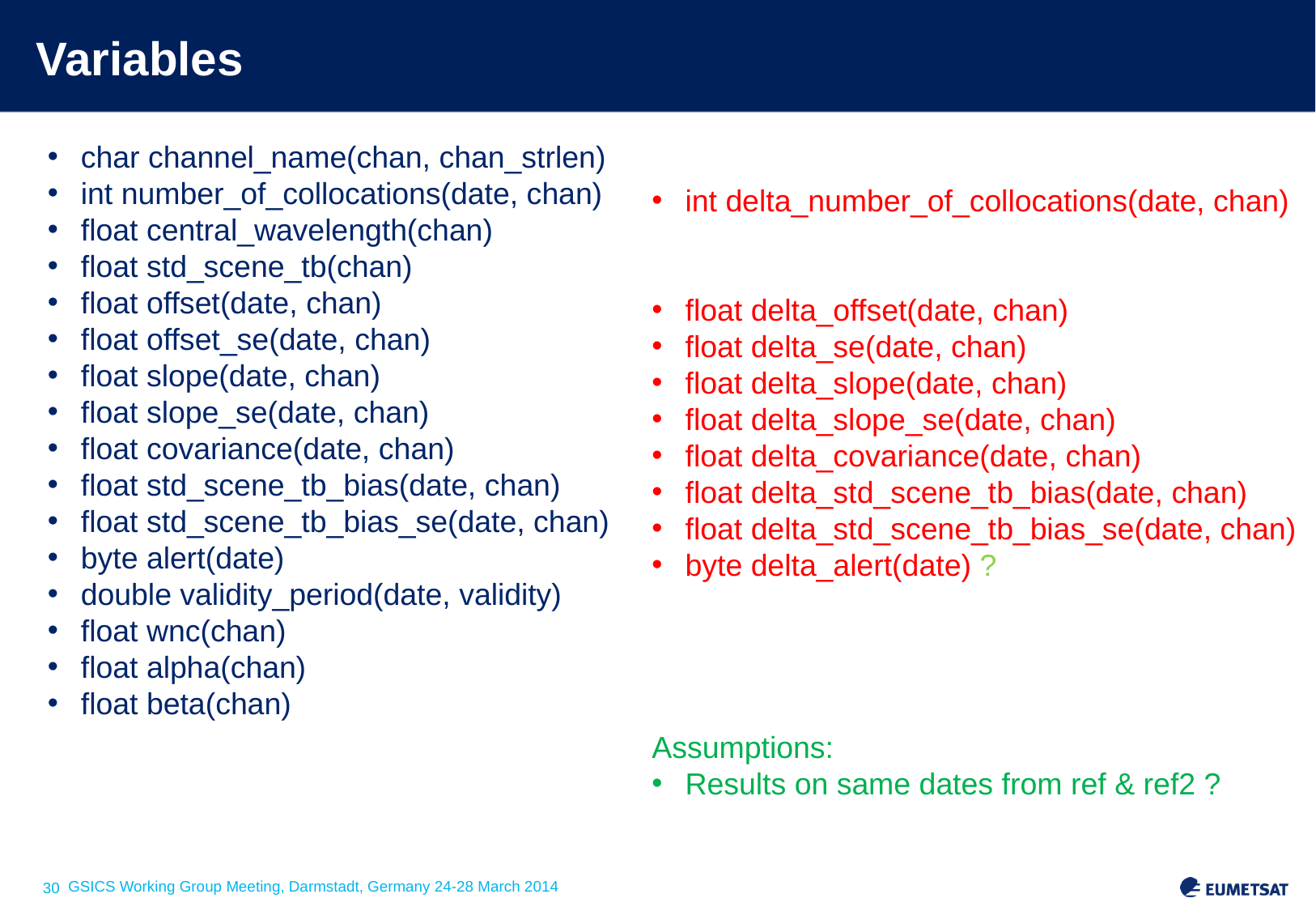

# Variables
char channel_name(chan, chan_strlen)
int number_of_collocations(date, chan)
float central_wavelength(chan)
float std_scene_tb(chan)
float offset(date, chan)
float offset_se(date, chan)
float slope(date, chan)
float slope_se(date, chan)
float covariance(date, chan)
float std_scene_tb_bias(date, chan)
float std_scene_tb_bias_se(date, chan)
byte alert(date)
double validity_period(date, validity)
float wnc(chan)
float alpha(chan)
float beta(chan)

int delta_number_of_collocations(date, chan)

float delta_offset(date, chan)
float delta_se(date, chan)
float delta_slope(date, chan)
float delta_slope_se(date, chan)
float delta_covariance(date, chan)
float delta_std_scene_tb_bias(date, chan)
float delta_std_scene_tb_bias_se(date, chan)
byte delta_alert(date) ?

Assumptions:
Results on same dates from ref & ref2 ?